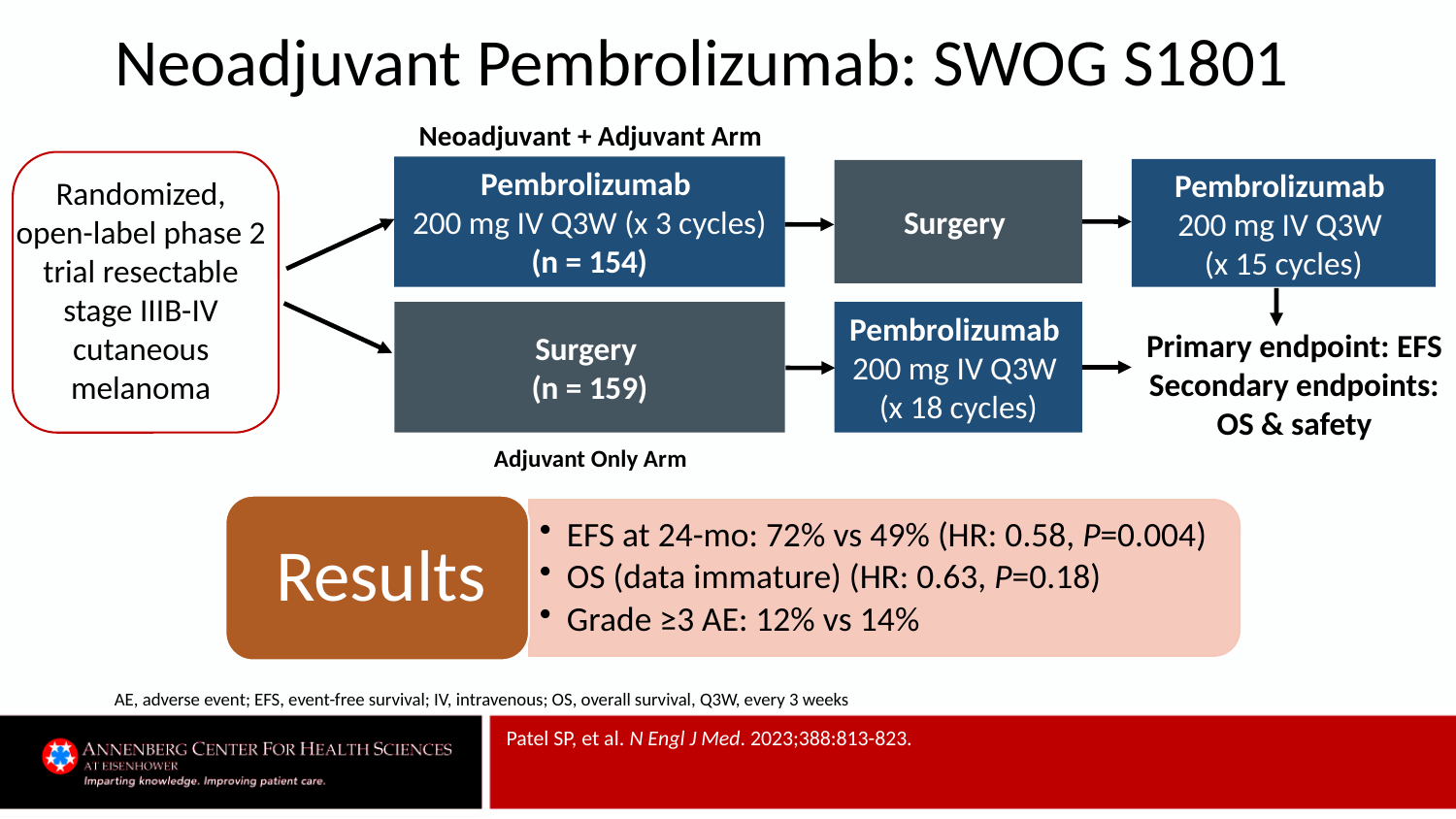

# Neoadjuvant Pembrolizumab: SWOG S1801
Neoadjuvant + Adjuvant Arm

Pembrolizumab
200 mg IV Q3W (x 3 cycles)
(n = 154)
Pembrolizumab
200 mg IV Q3W
(x 15 cycles)
Surgery
Randomized, open-label phase 2 trial resectable stage IIIB-IV cutaneous melanoma

Pembrolizumab
200 mg IV Q3W
(x 18 cycles)
Surgery
(n = 159)

Primary endpoint: EFS
Secondary endpoints: OS & safety

Adjuvant Only Arm
EFS at 24-mo: 72% vs 49% (HR: 0.58, P=0.004)
OS (data immature) (HR: 0.63, P=0.18)
Grade ≥3 AE: 12% vs 14%
Results
AE, adverse event; EFS, event-free survival; IV, intravenous; OS, overall survival, Q3W, every 3 weeks
Patel SP, et al. N Engl J Med. 2023;388:813-823.